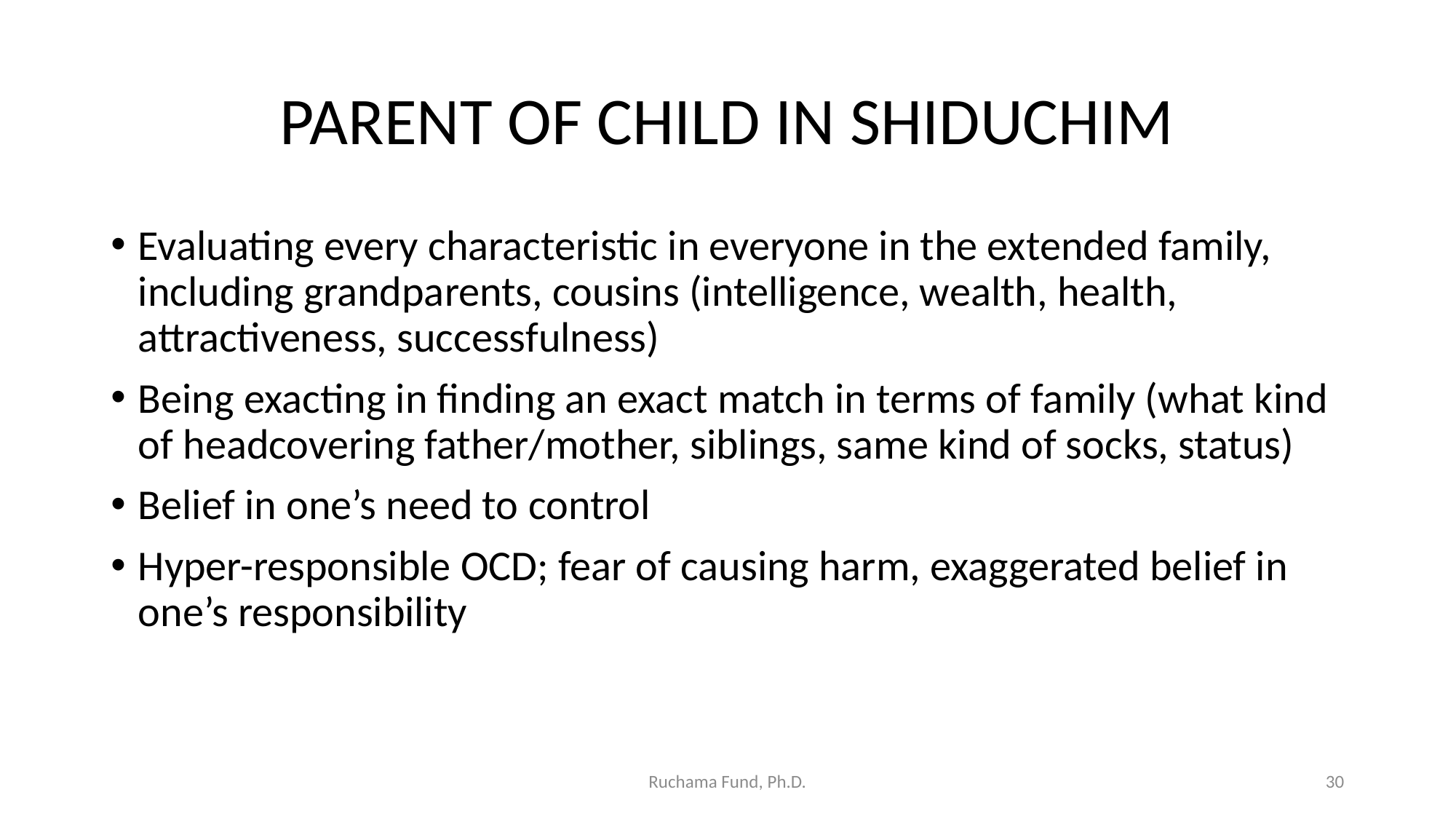

# PARENT OF CHILD IN SHIDUCHIM
Evaluating every characteristic in everyone in the extended family, including grandparents, cousins (intelligence, wealth, health, attractiveness, successfulness)
Being exacting in finding an exact match in terms of family (what kind of headcovering father/mother, siblings, same kind of socks, status)
Belief in one’s need to control
Hyper-responsible OCD; fear of causing harm, exaggerated belief in one’s responsibility
Ruchama Fund, Ph.D.
30